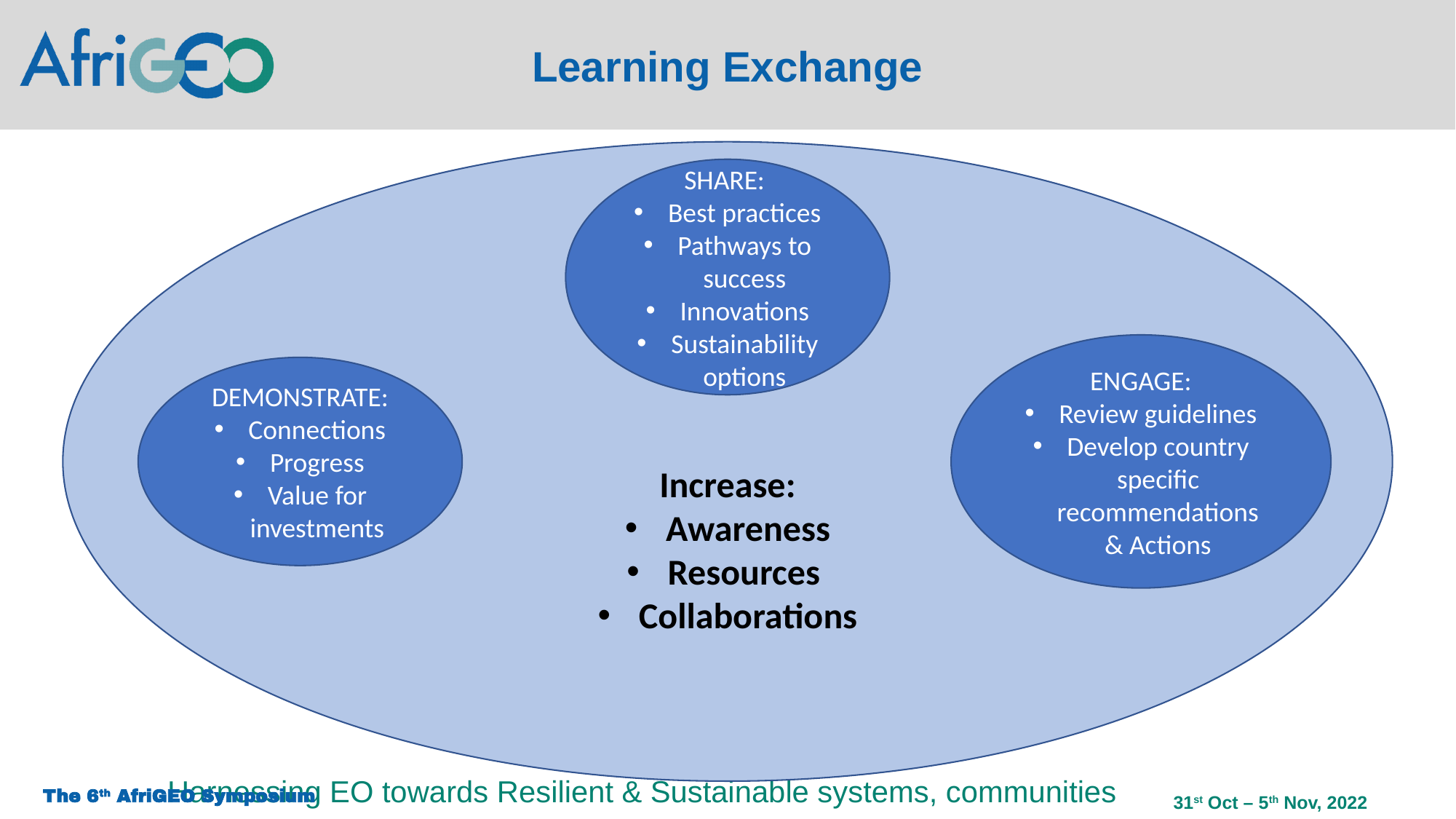

Learning Exchange

Increase:
Awareness
Resources
Collaborations

SHARE:
Best practices
Pathways to success
Innovations
Sustainability options
ENGAGE:
Review guidelines
Develop country specific recommendations & Actions
DEMONSTRATE:
Connections
Progress
Value for investments